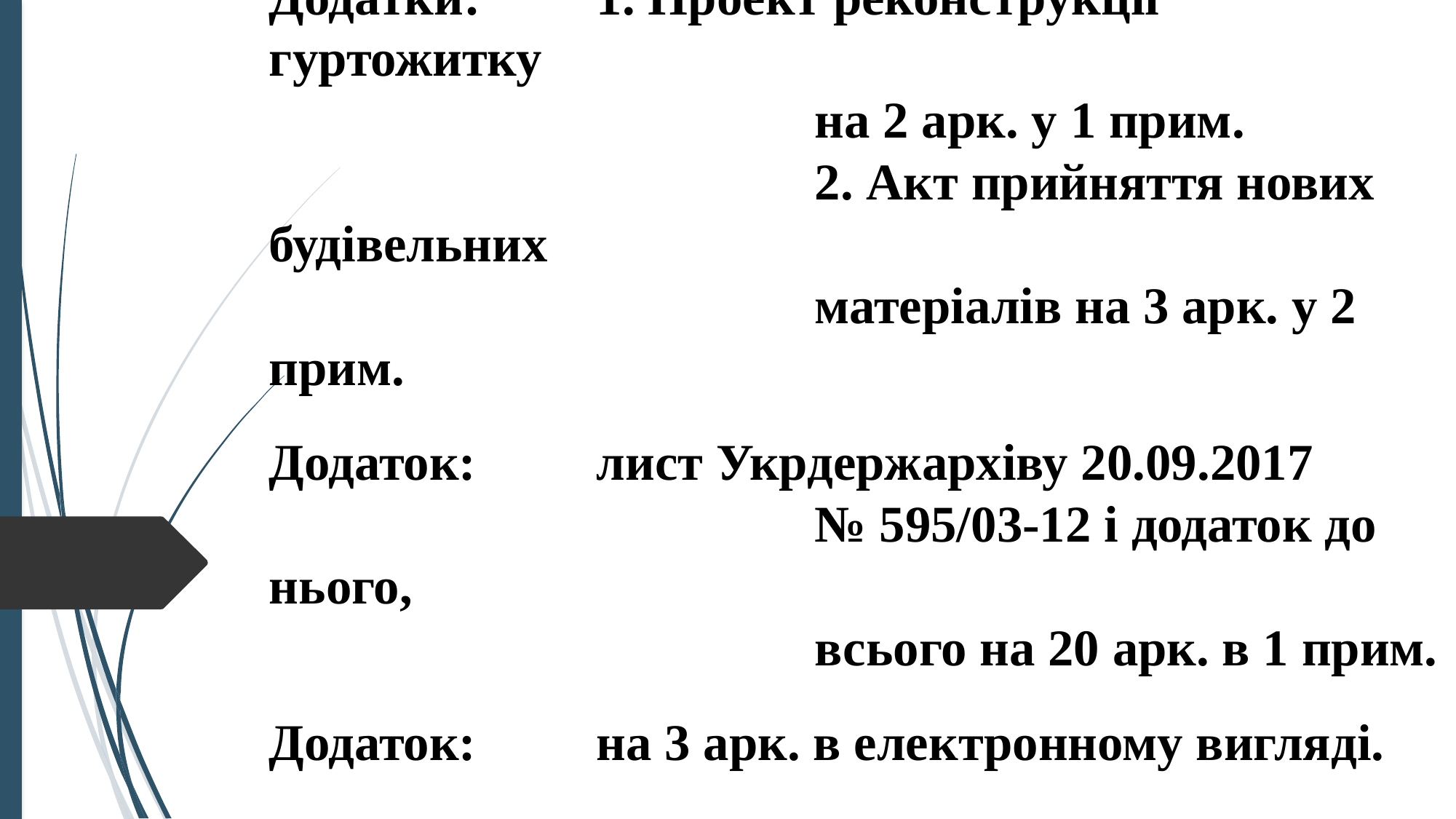

# наприклад: л Додаток:   	на 10 арк. у 2 прим. а Додатки:		1. Проект реконструкції гуртожитку на 2 арк. у 1 прим. 2. Акт прийняття нових будівельних матеріалів на 3 арк. у 2 прим. ро Додаток:   	лист Укрдержархіву 20.09.2017 № 595/03-12 і додаток до нього, всього на 20 арк. в 1 прим. а Додаток:   	на 3 арк. в електронному вигляді.